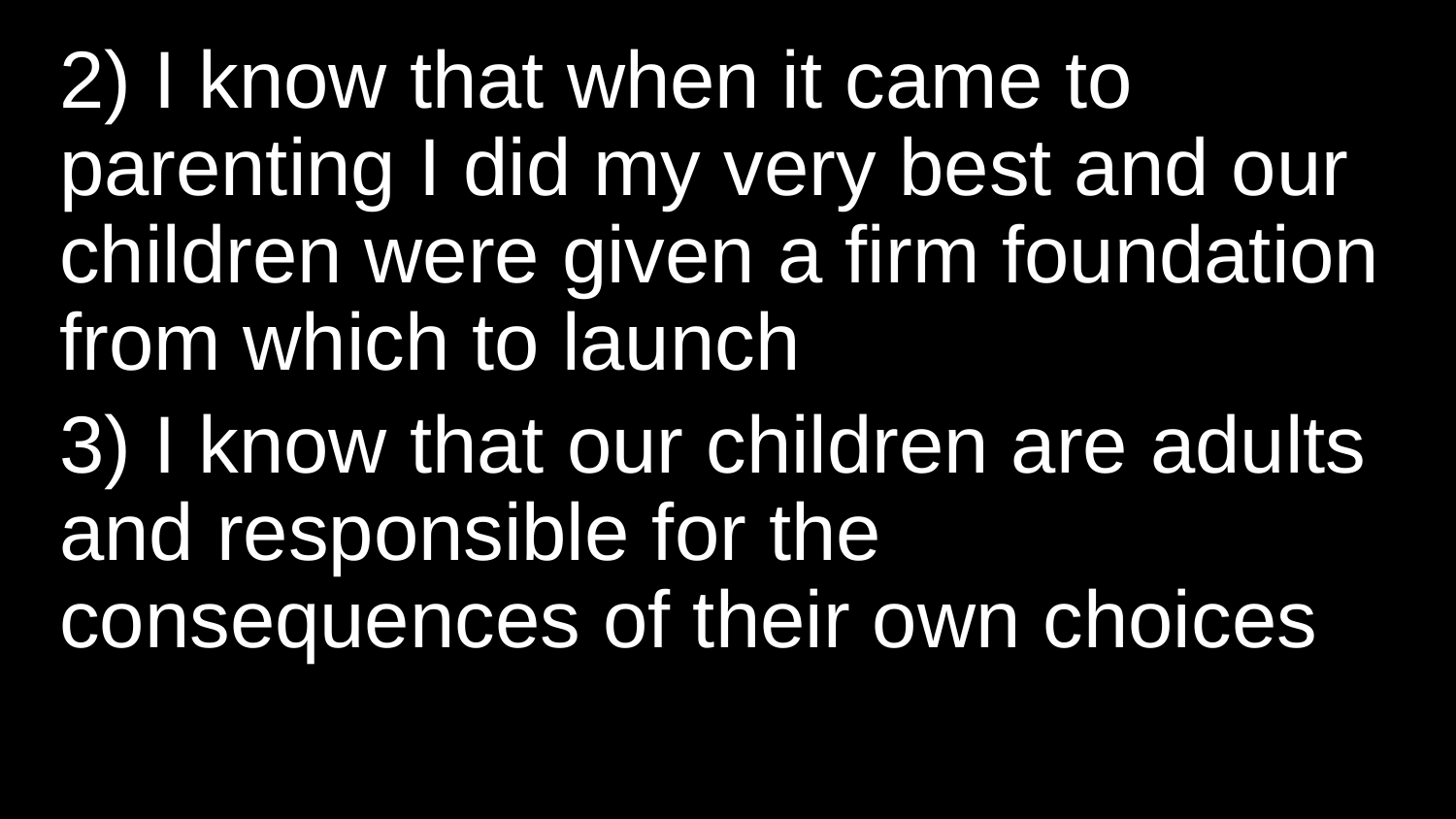

2) I know that when it came to parenting I did my very best and our children were given a firm foundation from which to launch
3) I know that our children are adults and responsible for the consequences of their own choices